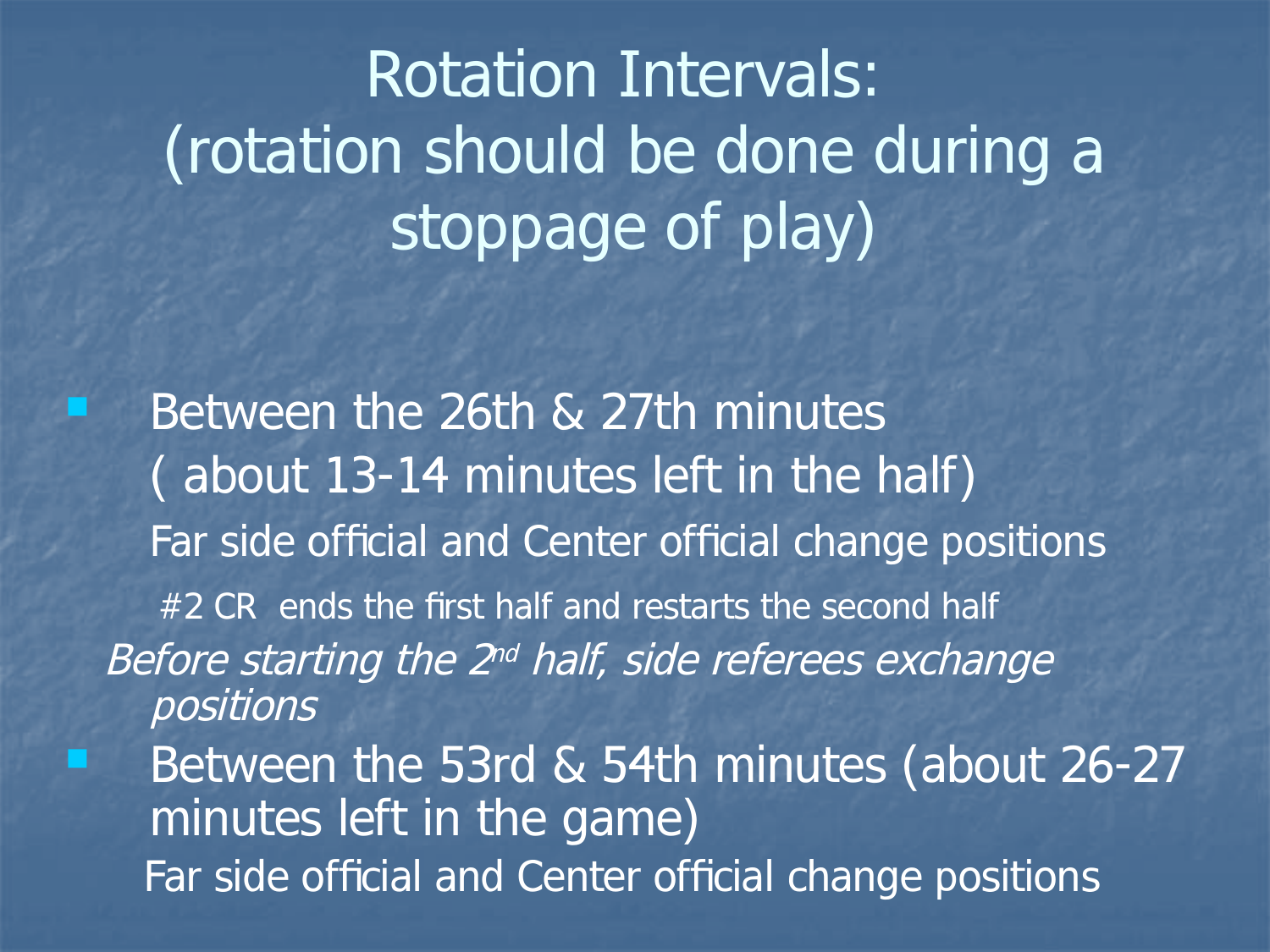

# Rotation Intervals: (rotation should be done during a stoppage of play)
Between the 26th & 27th minutes
	( about 13-14 minutes left in the half)
	Far side official and Center official change positions
      #2 CR  ends the first half and restarts the second half
   Before starting the 2nd half, side referees exchange positions
Between the 53rd & 54th minutes (about 26-27 minutes left in the game)
      Far side official and Center official change positions